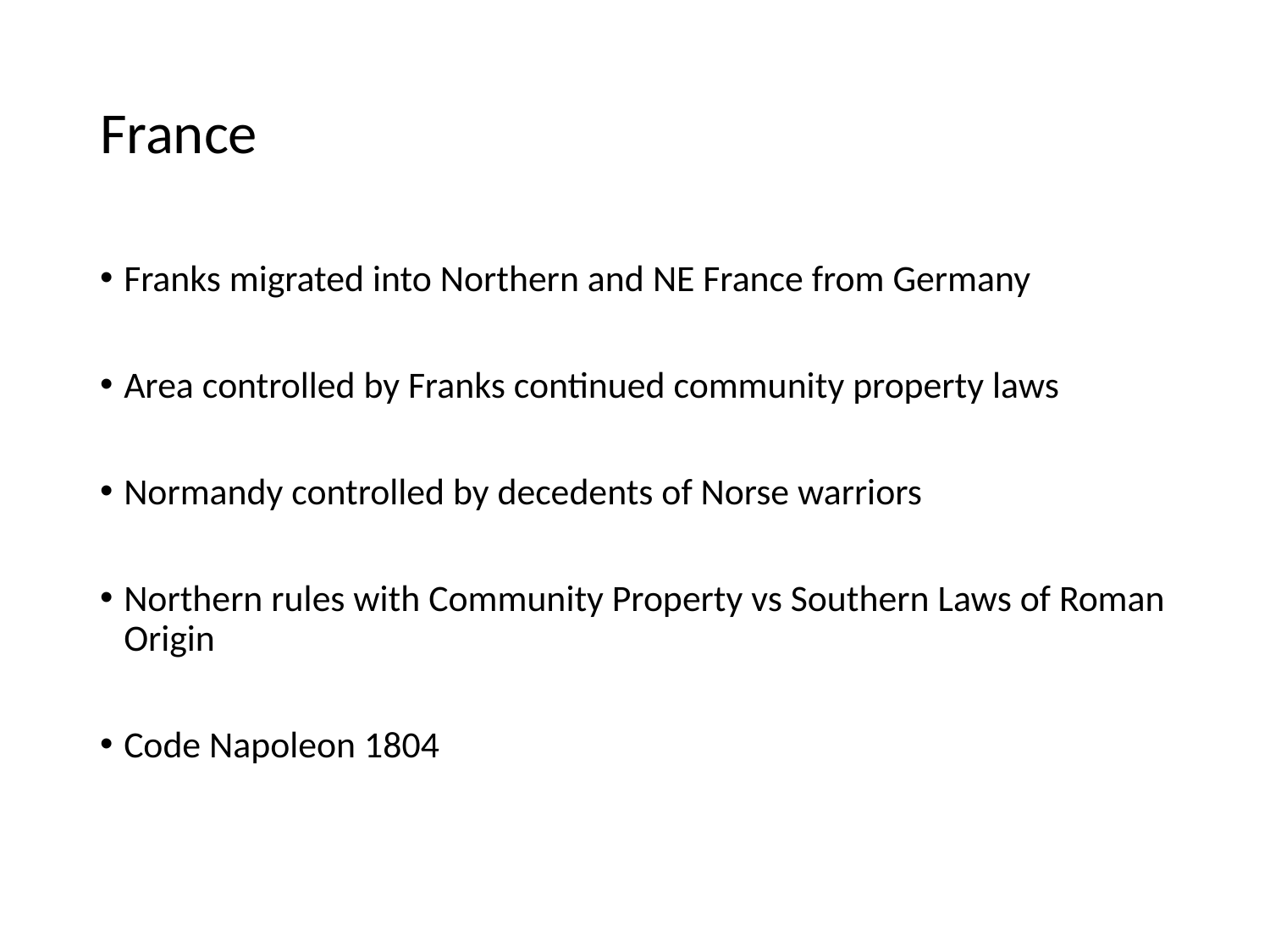

# France
Franks migrated into Northern and NE France from Germany

Area controlled by Franks continued community property laws

Normandy controlled by decedents of Norse warriors

Northern rules with Community Property vs Southern Laws of Roman Origin

Code Napoleon 1804